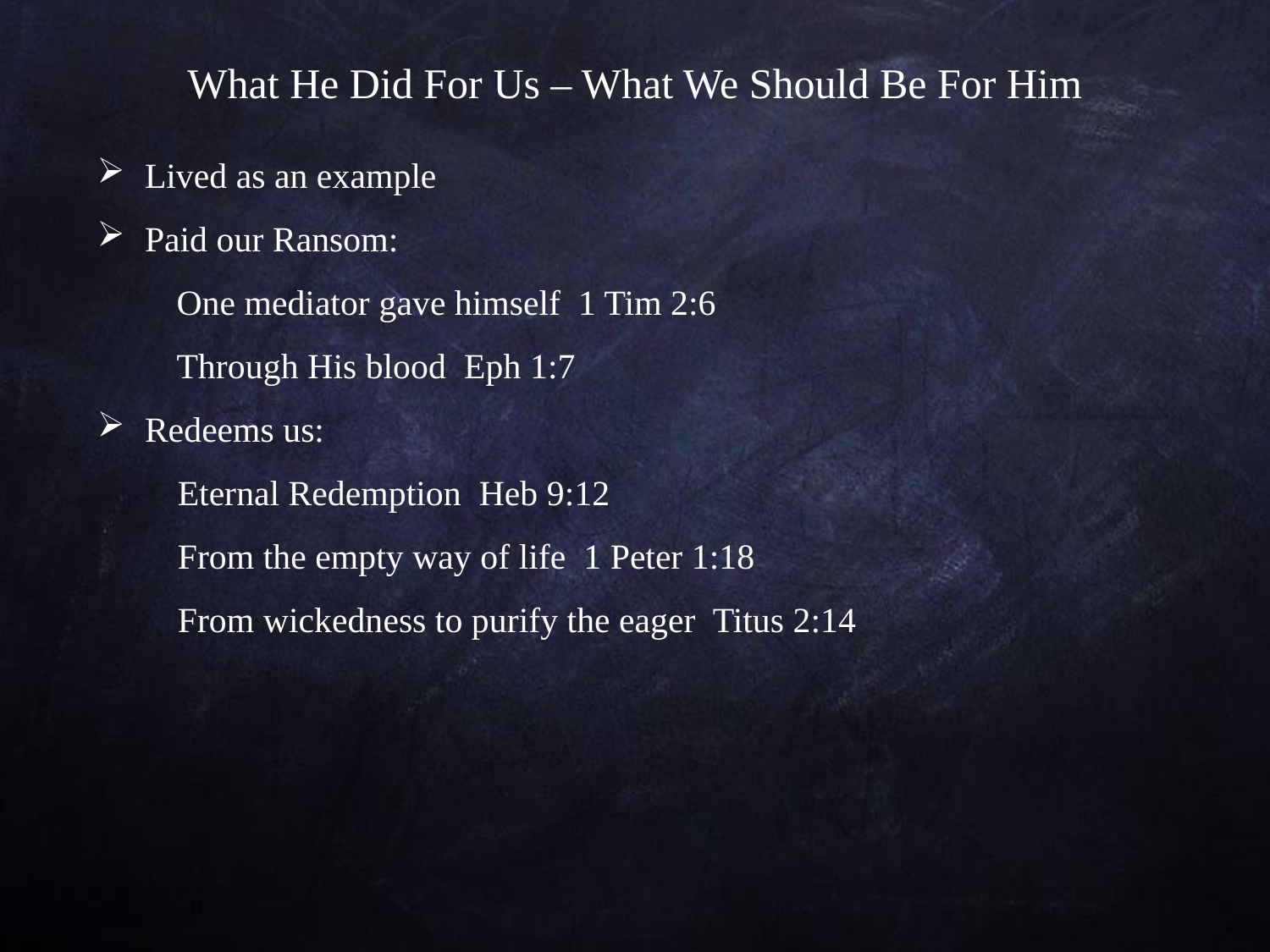

What He Did For Us – What We Should Be For Him

Lived as an example
Paid our Ransom:
One mediator gave himself  1 Tim 2:6
Through His blood  Eph 1:7
Redeems us:
	Eternal Redemption  Heb 9:12
	From the empty way of life  1 Peter 1:18
	From wickedness to purify the eager  Titus 2:14